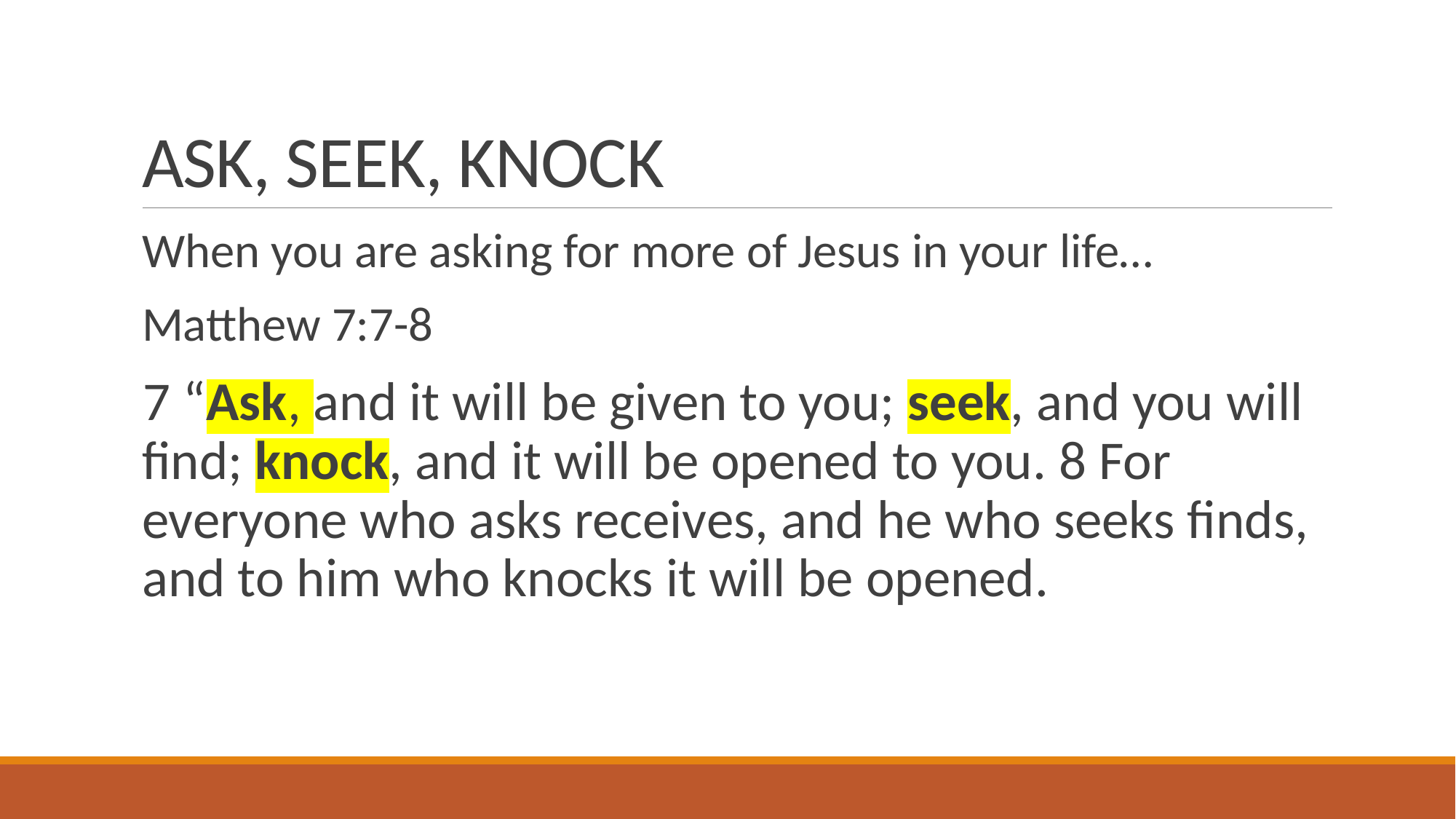

# ASK, SEEK, KNOCK
When you are asking for more of Jesus in your life…
Matthew 7:7-8
7 “Ask, and it will be given to you; seek, and you will find; knock, and it will be opened to you. 8 For everyone who asks receives, and he who seeks finds, and to him who knocks it will be opened.